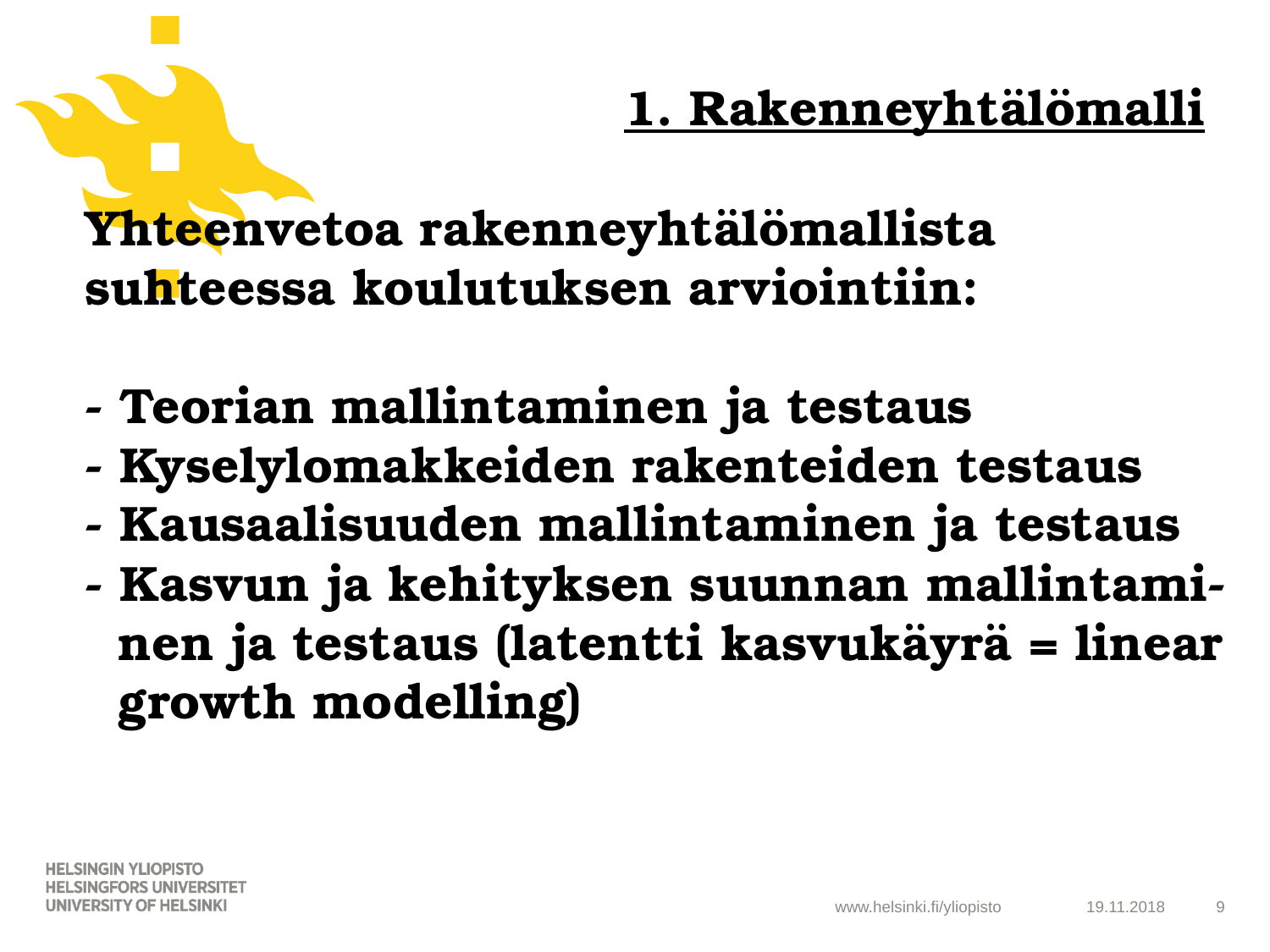

1. Rakenneyhtälömalli
# Yhteenvetoa rakenneyhtälömallista suhteessa koulutuksen arviointiin: - Teorian mallintaminen ja testaus - Kyselylomakkeiden rakenteiden testaus - Kausaalisuuden mallintaminen ja testaus - Kasvun ja kehityksen suunnan mallintami- nen ja testaus (latentti kasvukäyrä = linear growth modelling)
19.11.2018
9